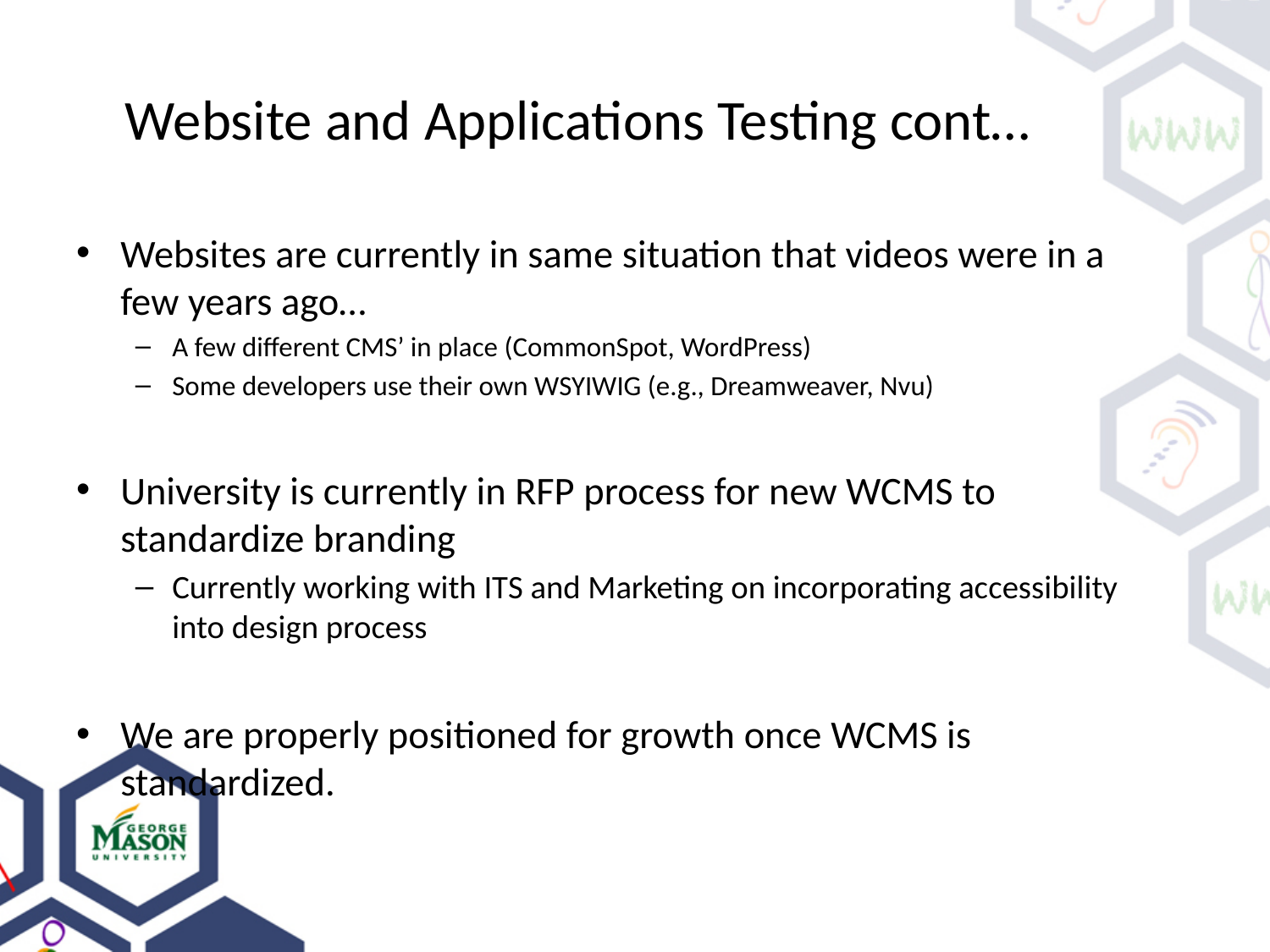

# Website and Applications Testing cont…
Websites are currently in same situation that videos were in a few years ago…
A few different CMS’ in place (CommonSpot, WordPress)
Some developers use their own WSYIWIG (e.g., Dreamweaver, Nvu)

University is currently in RFP process for new WCMS to standardize branding
Currently working with ITS and Marketing on incorporating accessibility into design process

We are properly positioned for growth once WCMS is standardized.